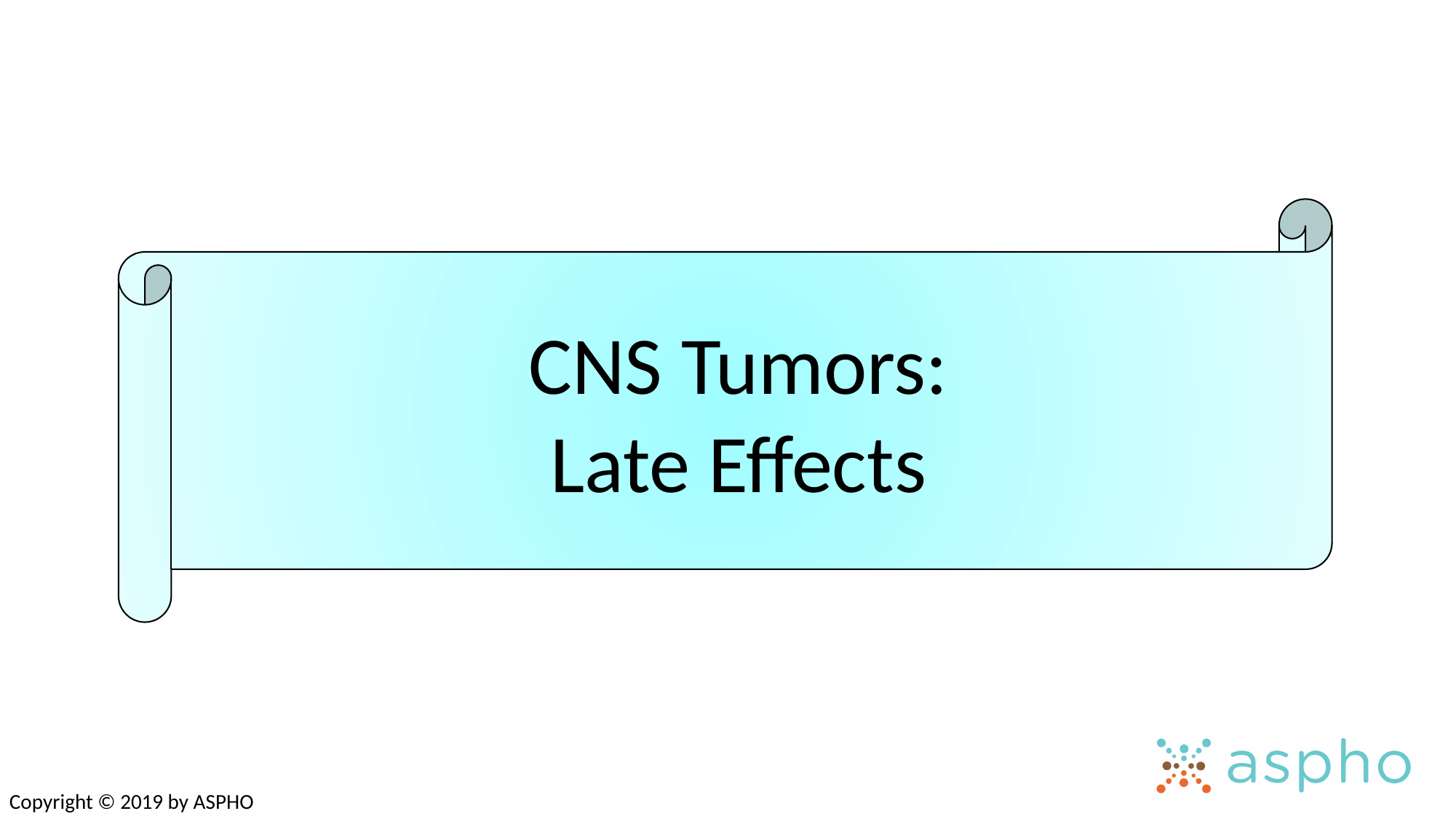

CNS Tumors:
Late Effects
Copyright © 2019 by ASPHO